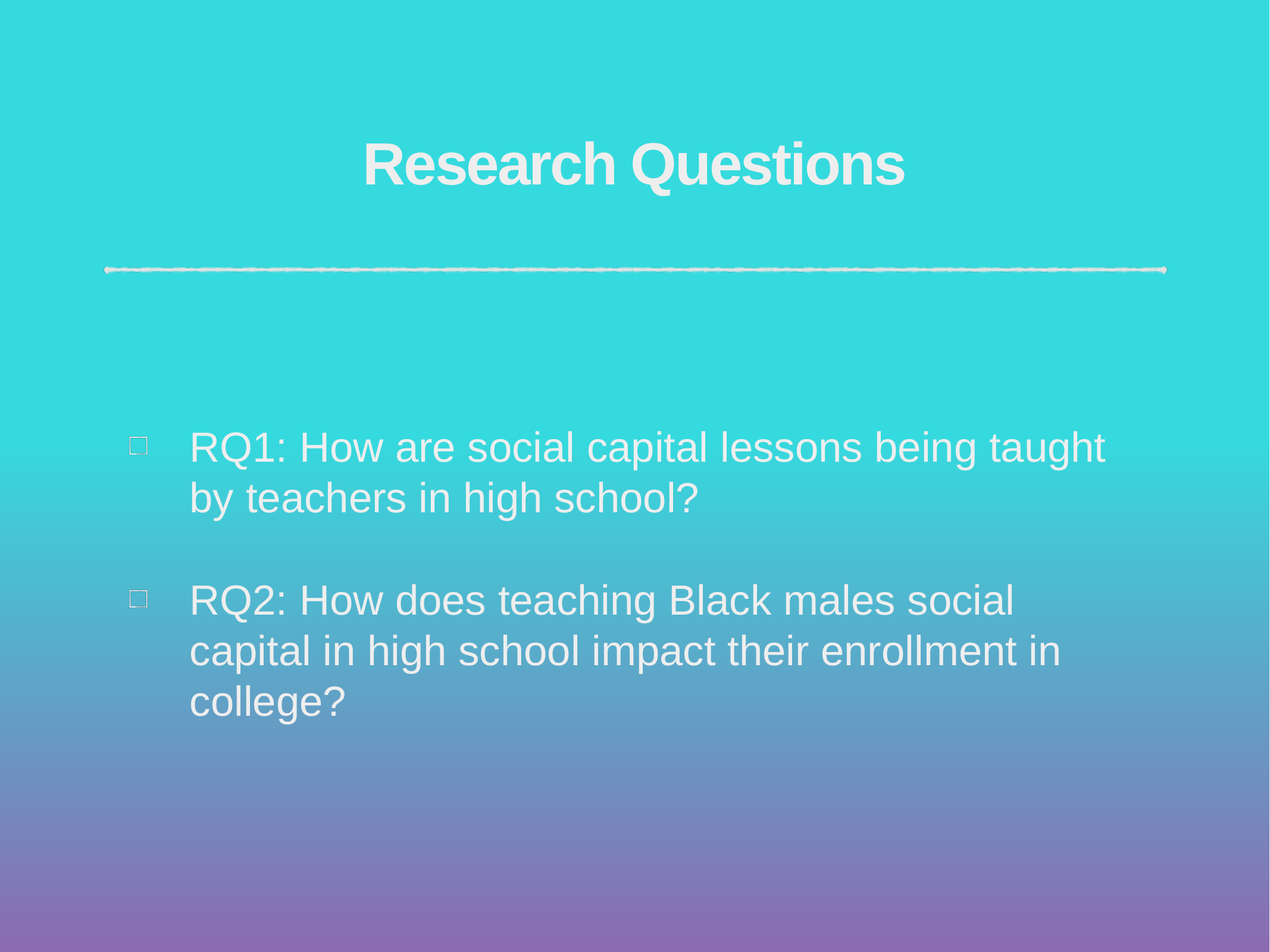

# Research Questions
RQ1: How are social capital lessons being taught by teachers in high school?
RQ2: How does teaching Black males social capital in high school impact their enrollment in college?